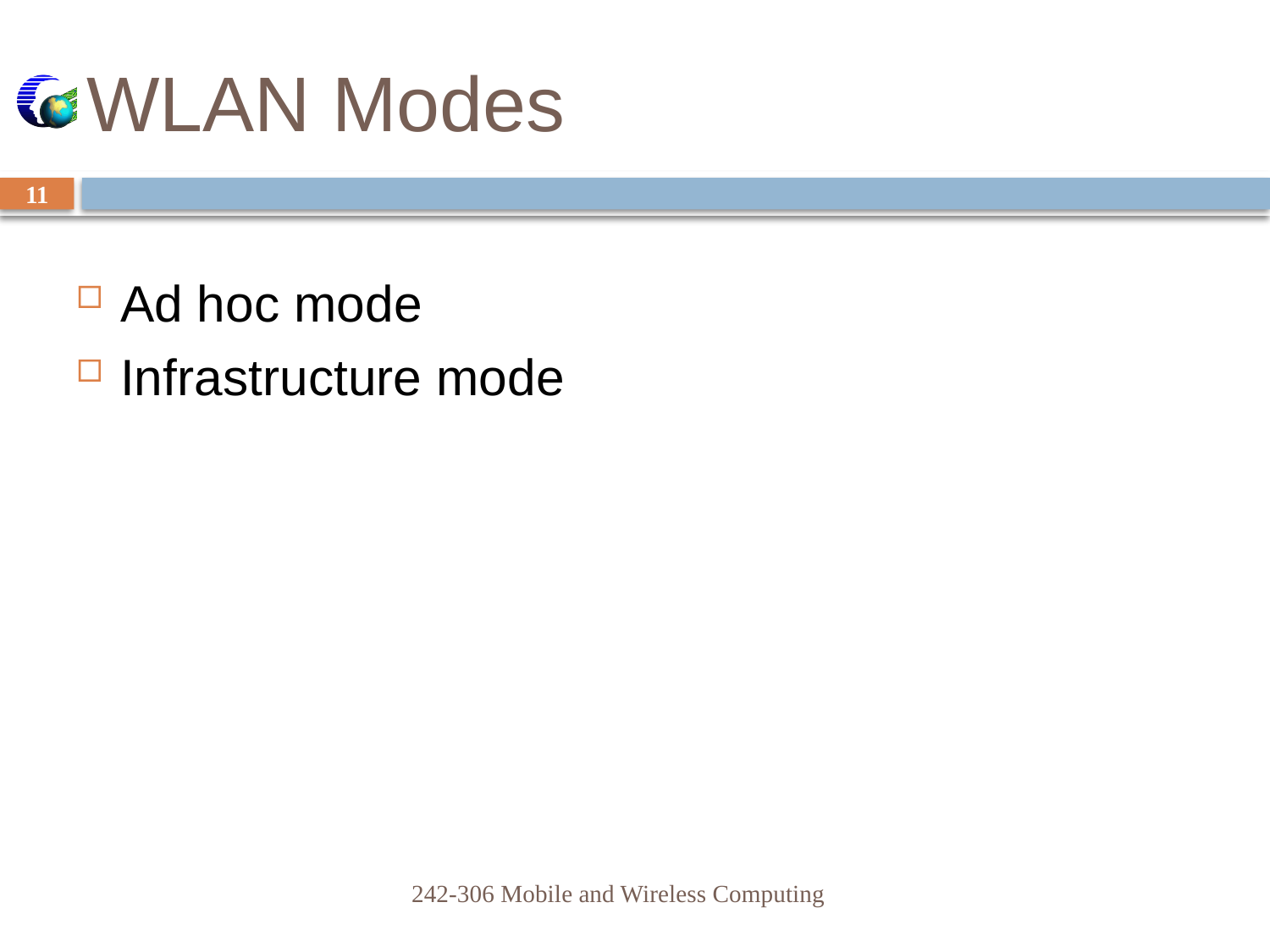

# WLAN Modes
11
Ad hoc mode
Infrastructure mode
242-306 Mobile and Wireless Computing